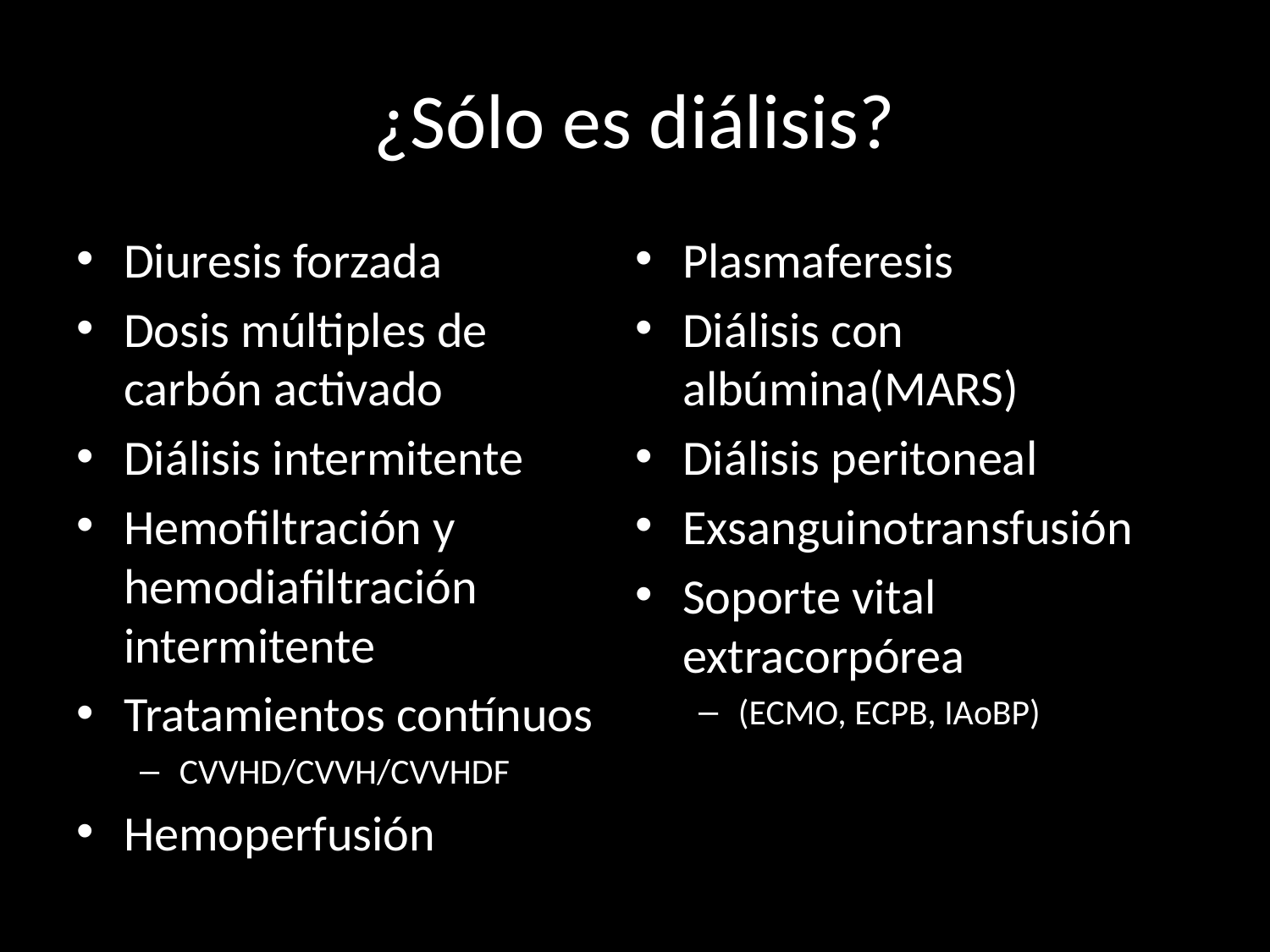

# ¿Sólo es diálisis?
Diuresis forzada
Dosis múltiples de carbón activado
Diálisis intermitente
Hemofiltración y hemodiafiltración intermitente
Tratamientos contínuos
CVVHD/CVVH/CVVHDF
Hemoperfusión
Plasmaferesis
Diálisis con albúmina(MARS)
Diálisis peritoneal
Exsanguinotransfusión
Soporte vital extracorpórea
(ECMO, ECPB, IAoBP)